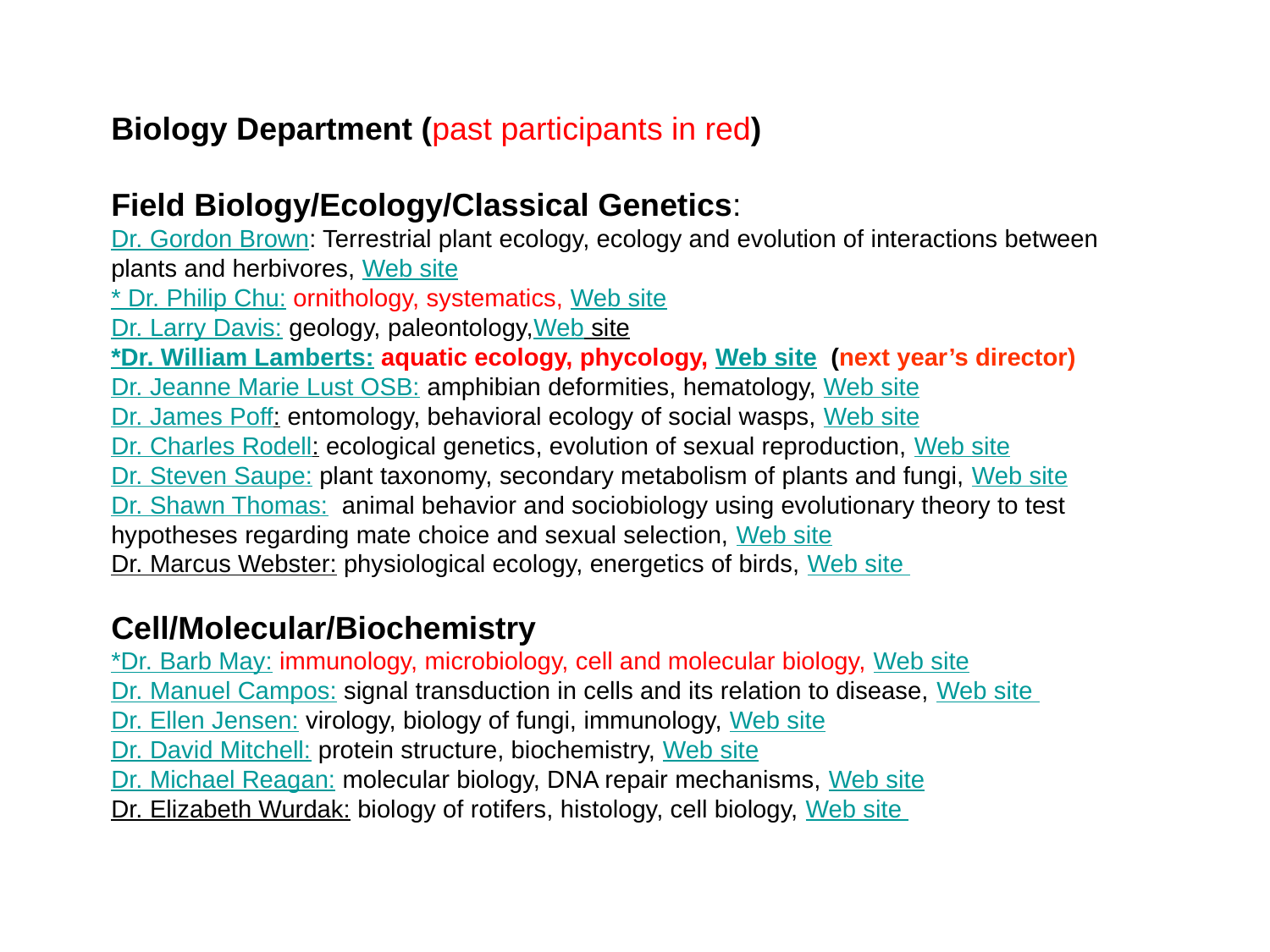

Biology Department (past participants in red)

Field Biology/Ecology/Classical Genetics:
Dr. Gordon Brown: Terrestrial plant ecology, ecology and evolution of interactions between plants and herbivores, Web site
* Dr. Philip Chu: ornithology, systematics, Web site
Dr. Larry Davis: geology, paleontology,Web site
*Dr. William Lamberts: aquatic ecology, phycology, Web site  (next year’s director)
Dr. Jeanne Marie Lust OSB: amphibian deformities, hematology, Web site
Dr. James Poff: entomology, behavioral ecology of social wasps, Web site
Dr. Charles Rodell: ecological genetics, evolution of sexual reproduction, Web site
Dr. Steven Saupe: plant taxonomy, secondary metabolism of plants and fungi, Web site
Dr. Shawn Thomas:  animal behavior and sociobiology using evolutionary theory to test hypotheses regarding mate choice and sexual selection, Web site
Dr. Marcus Webster: physiological ecology, energetics of birds, Web site

Cell/Molecular/Biochemistry
*Dr. Barb May: immunology, microbiology, cell and molecular biology, Web site
Dr. Manuel Campos: signal transduction in cells and its relation to disease, Web site
Dr. Ellen Jensen: virology, biology of fungi, immunology, Web site
Dr. David Mitchell: protein structure, biochemistry, Web site
Dr. Michael Reagan: molecular biology, DNA repair mechanisms, Web site
Dr. Elizabeth Wurdak: biology of rotifers, histology, cell biology, Web site